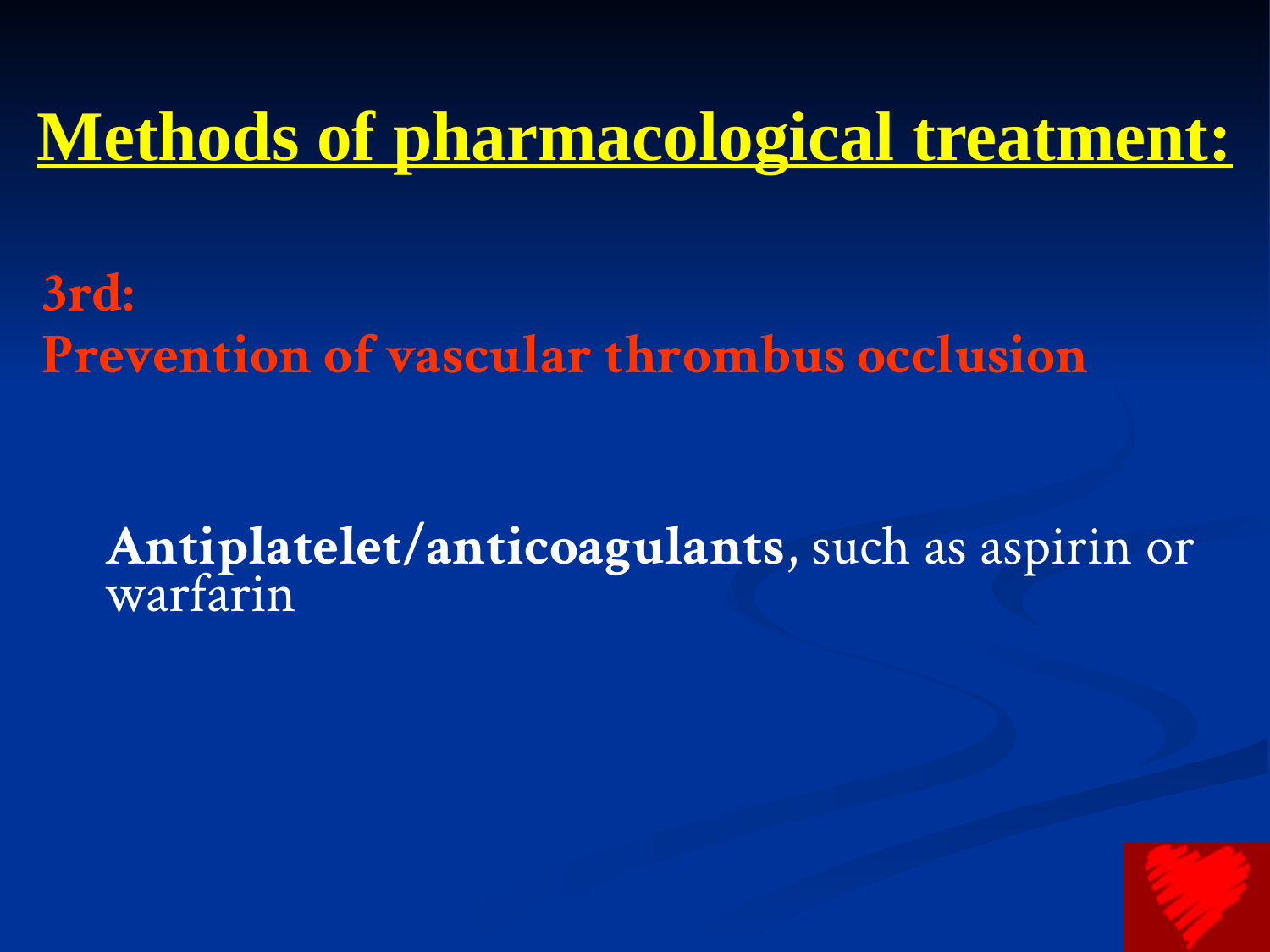

# Methods of pharmacological treatment:

3rd:
Prevention of vascular thrombus occlusion

 	Antiplatelet/anticoagulants, such as aspirin or warfarin